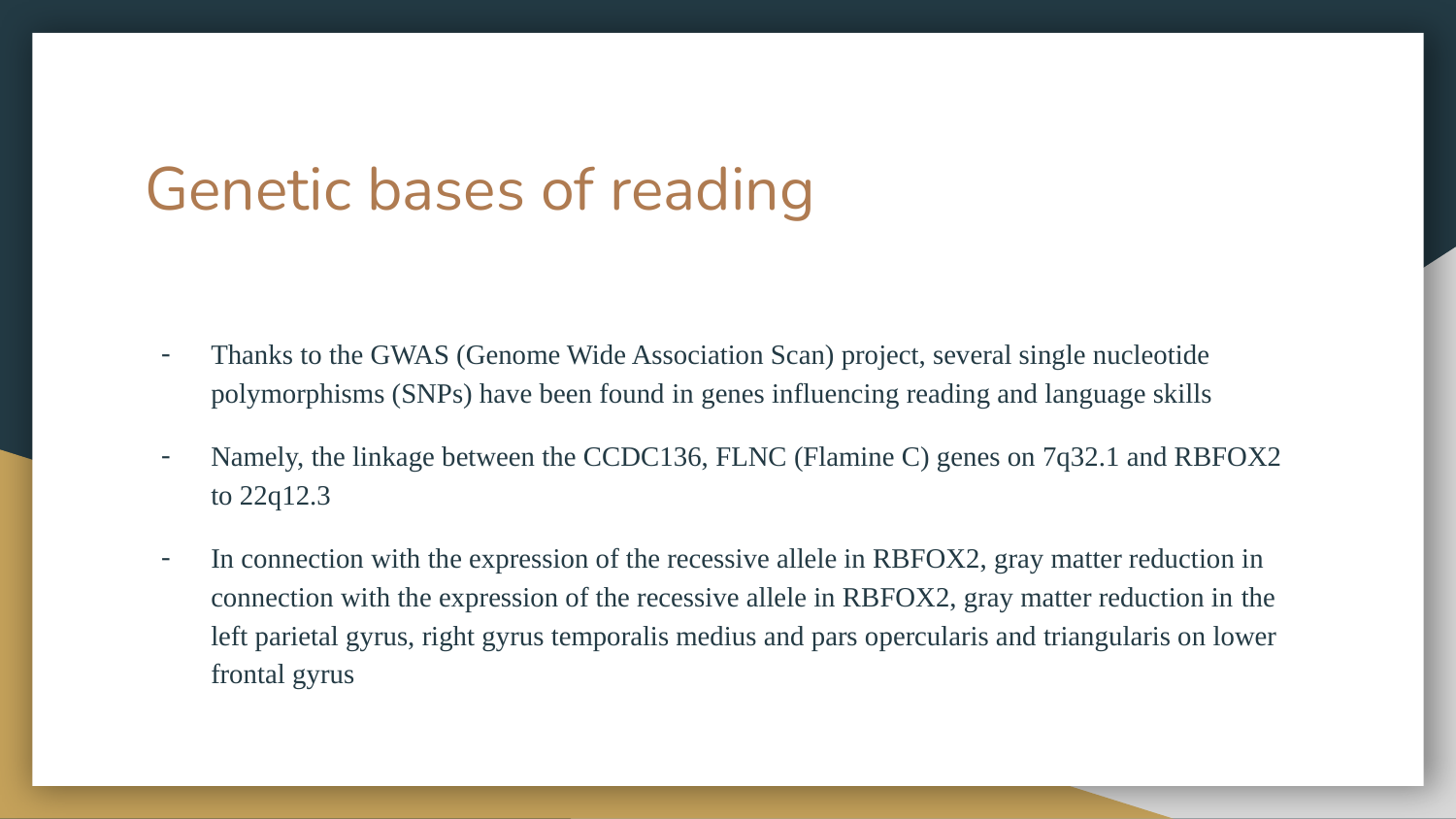

# Genetic bases of reading
Thanks to the GWAS (Genome Wide Association Scan) project, several single nucleotide polymorphisms (SNPs) have been found in genes influencing reading and language skills
Namely, the linkage between the CCDC136, FLNC (Flamine C) genes on 7q32.1 and RBFOX2 to 22q12.3
In connection with the expression of the recessive allele in RBFOX2, gray matter reduction in connection with the expression of the recessive allele in RBFOX2, gray matter reduction in the left parietal gyrus, right gyrus temporalis medius and pars opercularis and triangularis on lower frontal gyrus